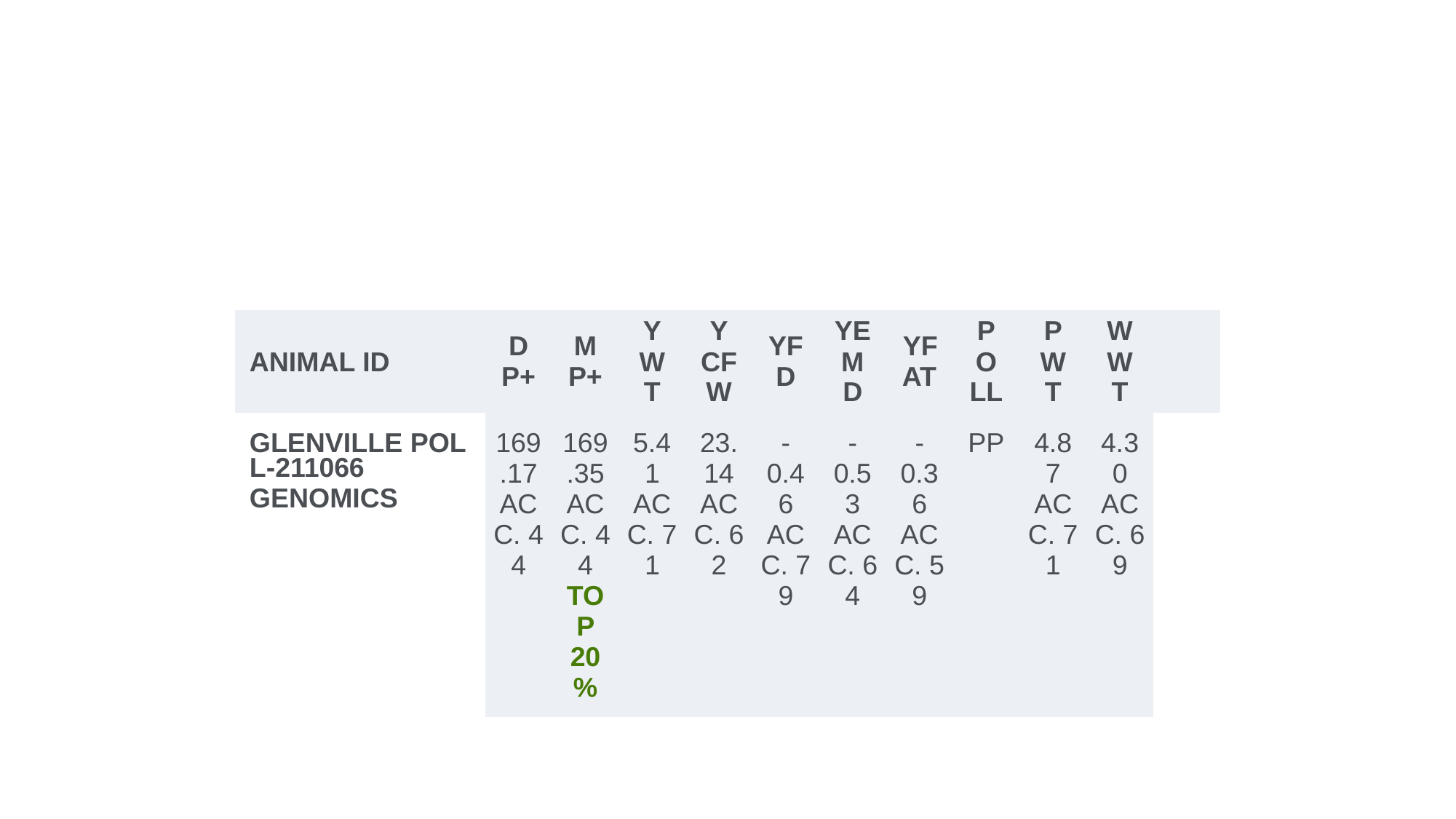

#
| ANIMAL ID | DP+ | MP+ | YWT | YCFW | YFD | YEMD | YFAT | POLL | PWT | WWT |  |
| --- | --- | --- | --- | --- | --- | --- | --- | --- | --- | --- | --- |
| GLENVILLE POLL-211066GENOMICS | 169.17 ACC. 44 | 169.35 ACC. 44 TOP 20% | 5.41 ACC. 71 | 23.14 ACC. 62 | -0.46 ACC. 79 | -0.53 ACC. 64 | -0.36 ACC. 59 | PP | 4.87 ACC. 71 | 4.30 ACC. 69 |  |